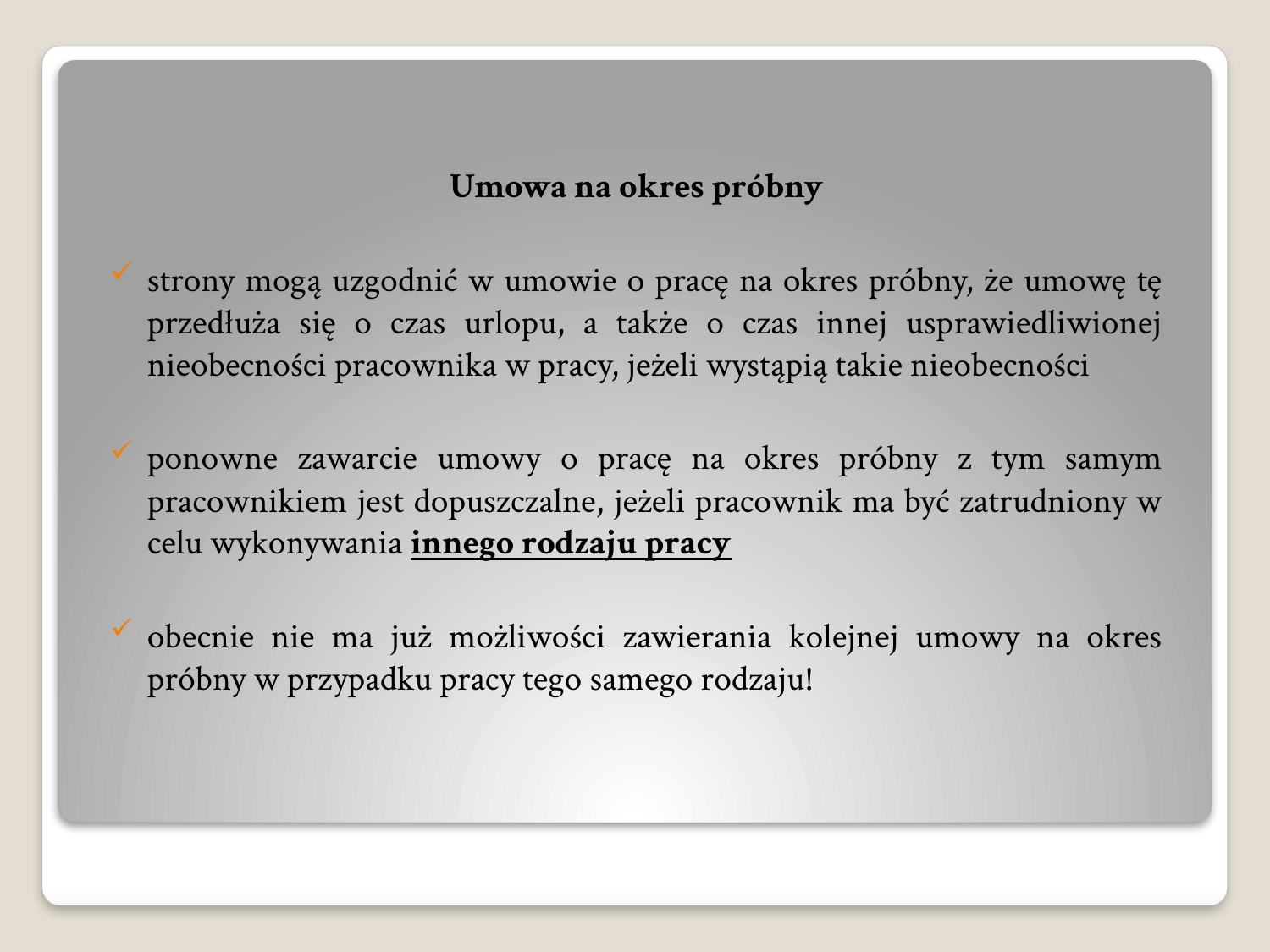

Umowa na okres próbny

strony mogą uzgodnić w umowie o pracę na okres próbny, że umowę tę przedłuża się o czas urlopu, a także o czas innej usprawiedliwionej nieobecności pracownika w pracy, jeżeli wystąpią takie nieobecności

ponowne zawarcie umowy o pracę na okres próbny z tym samym pracownikiem jest dopuszczalne, jeżeli pracownik ma być zatrudniony w celu wykonywania innego rodzaju pracy

obecnie nie ma już możliwości zawierania kolejnej umowy na okres próbny w przypadku pracy tego samego rodzaju!